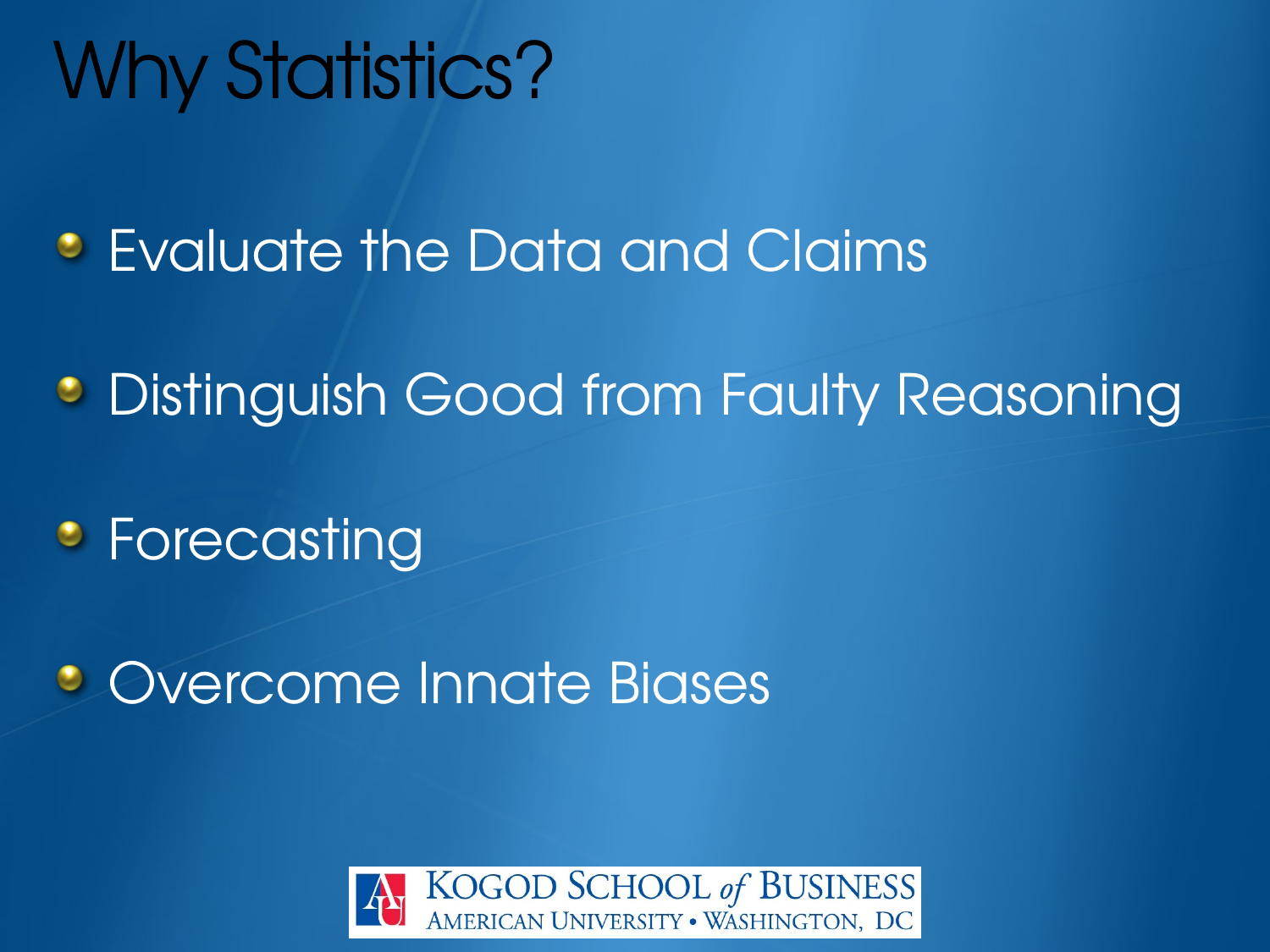

# Why Statistics?
Evaluate the Data and Claims

Distinguish Good from Faulty Reasoning

Forecasting

Overcome Innate Biases